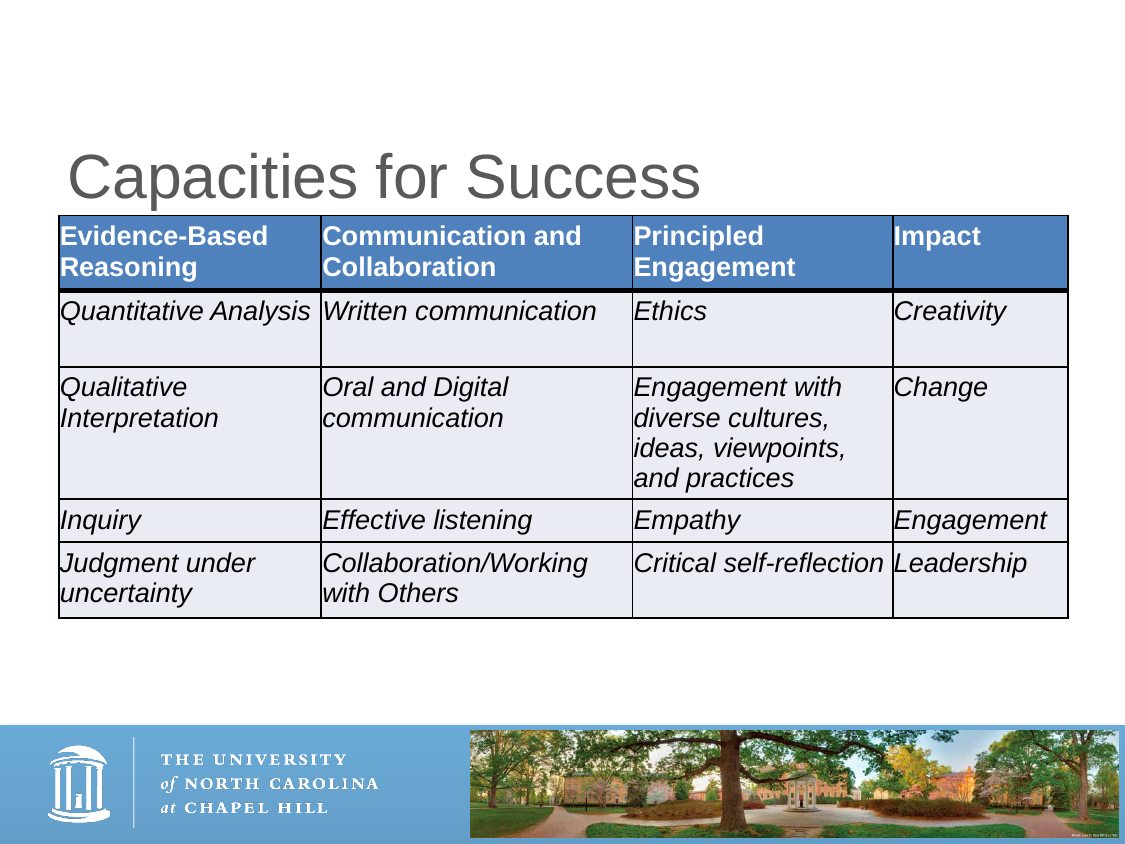

Capacities for Success
| Evidence-Based Reasoning | Communication and Collaboration | Principled Engagement | Impact |
| --- | --- | --- | --- |
| Quantitative Analysis | Written communication | Ethics | Creativity |
| Qualitative Interpretation | Oral and Digital communication | Engagement with diverse cultures, ideas, viewpoints, and practices | Change |
| Inquiry | Effective listening | Empathy | Engagement |
| Judgment under uncertainty | Collaboration/Working with Others | Critical self-reflection | Leadership |